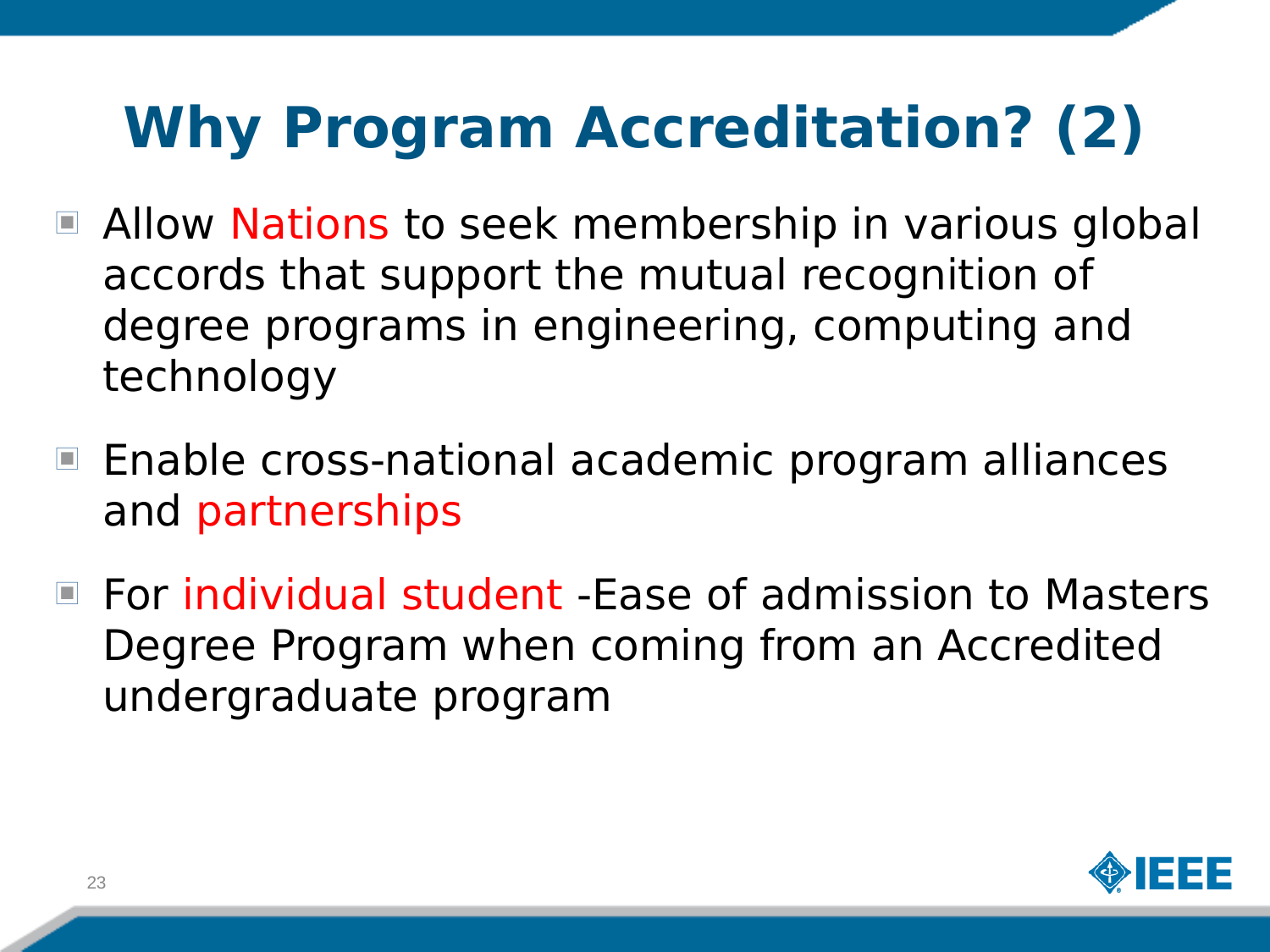

# Why Program Accreditation? (2)
Allow Nations to seek membership in various global accords that support the mutual recognition of degree programs in engineering, computing and technology

Enable cross-national academic program alliances and partnerships

For individual student -Ease of admission to Masters Degree Program when coming from an Accredited undergraduate program

23